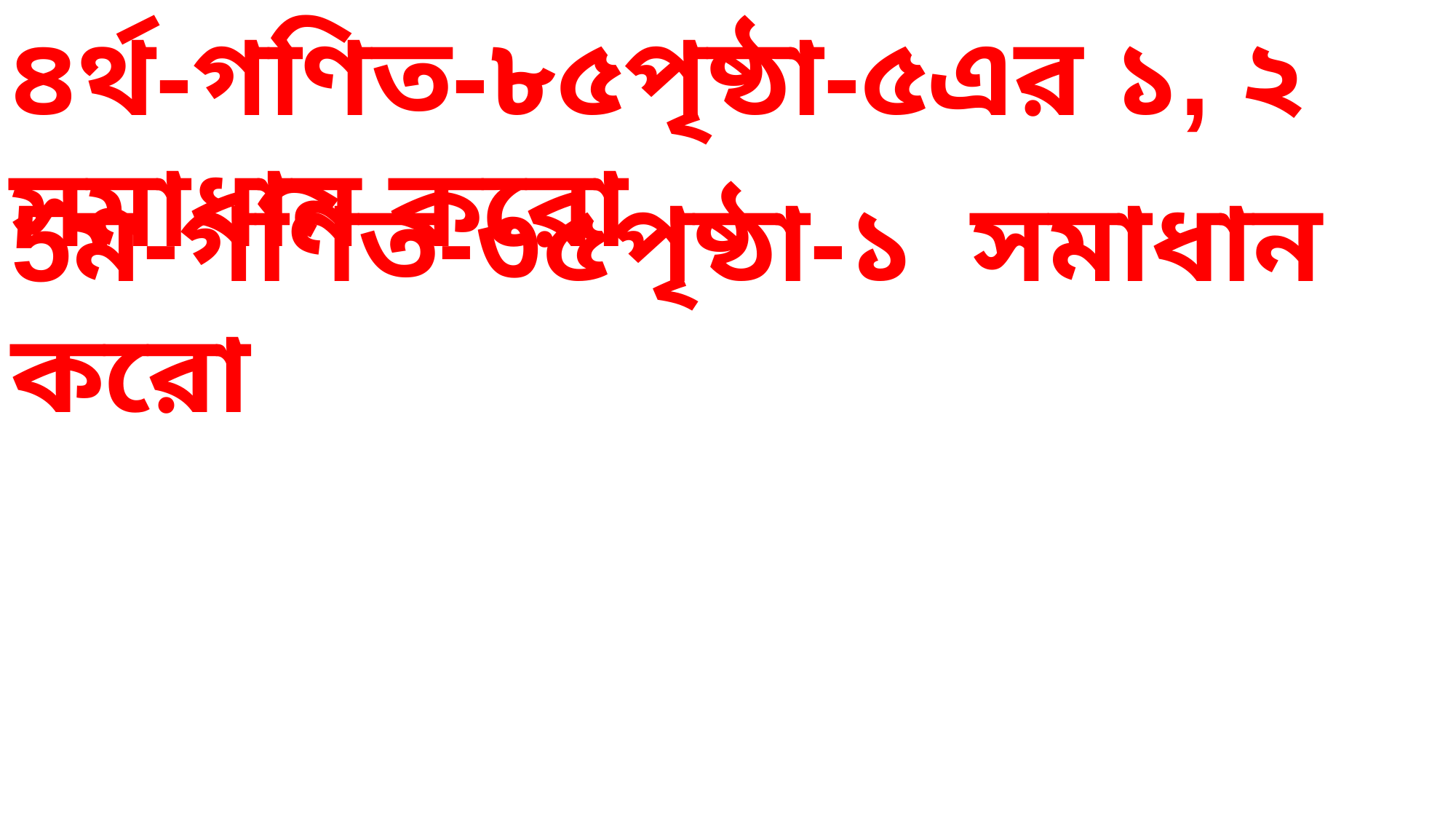

৪র্থ-গণিত-৮৫পৃষ্ঠা-৫এর ১, ২ সমাধান করো
5ম-গণিত-৩৫পৃষ্ঠা-১  সমাধান করো